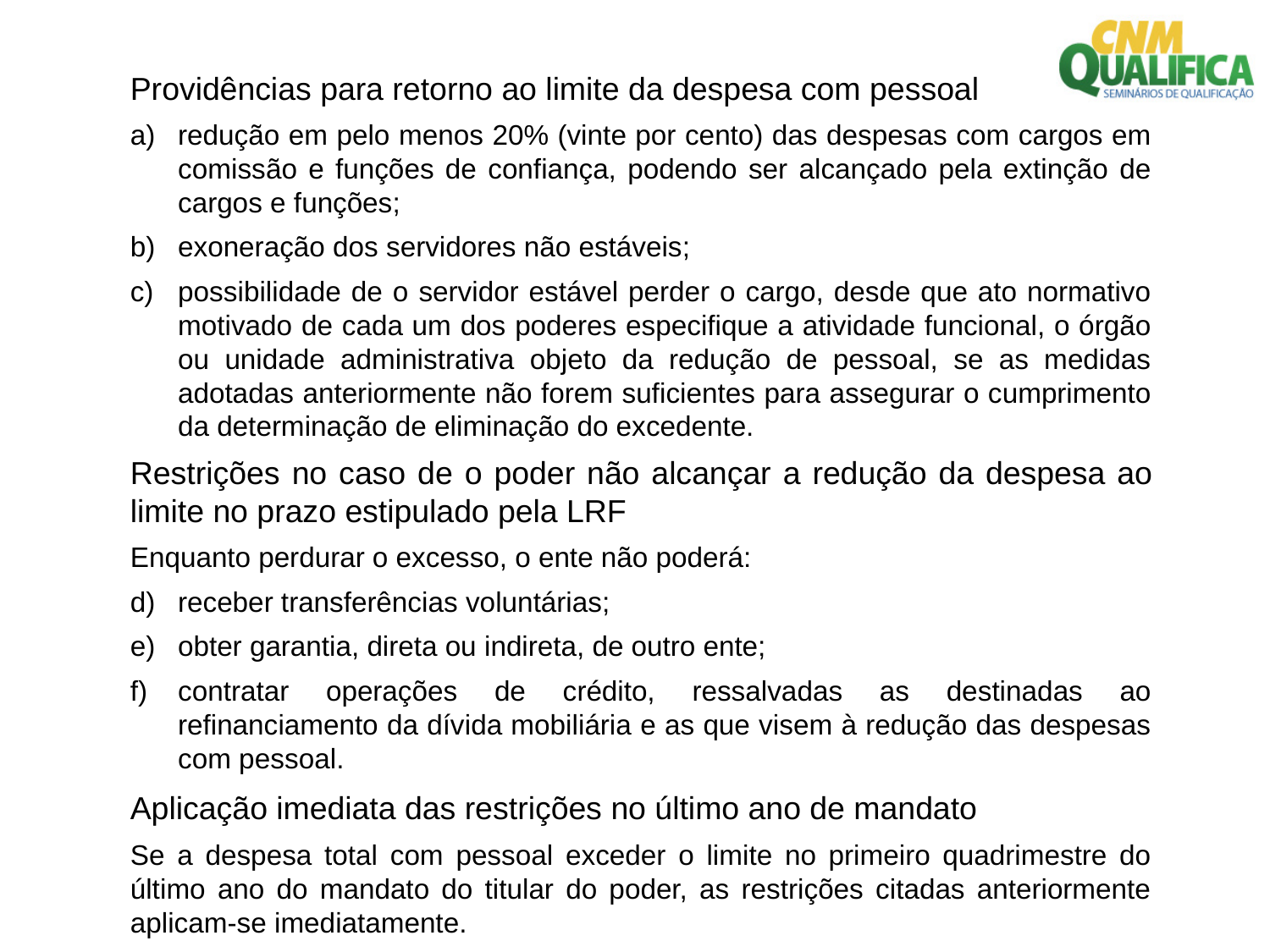

Providências para retorno ao limite da despesa com pessoal
redução em pelo menos 20% (vinte por cento) das despesas com cargos em comissão e funções de confiança, podendo ser alcançado pela extinção de cargos e funções;
exoneração dos servidores não estáveis;
possibilidade de o servidor estável perder o cargo, desde que ato normativo motivado de cada um dos poderes especifique a atividade funcional, o órgão ou unidade administrativa objeto da redução de pessoal, se as medidas adotadas anteriormente não forem suficientes para assegurar o cumprimento da determinação de eliminação do excedente.
Restrições no caso de o poder não alcançar a redução da despesa ao limite no prazo estipulado pela LRF
Enquanto perdurar o excesso, o ente não poderá:
receber transferências voluntárias;
obter garantia, direta ou indireta, de outro ente;
contratar operações de crédito, ressalvadas as destinadas ao refinanciamento da dívida mobiliária e as que visem à redução das despesas com pessoal.
Aplicação imediata das restrições no último ano de mandato
Se a despesa total com pessoal exceder o limite no primeiro quadrimestre do último ano do mandato do titular do poder, as restrições citadas anteriormente aplicam-se imediatamente.